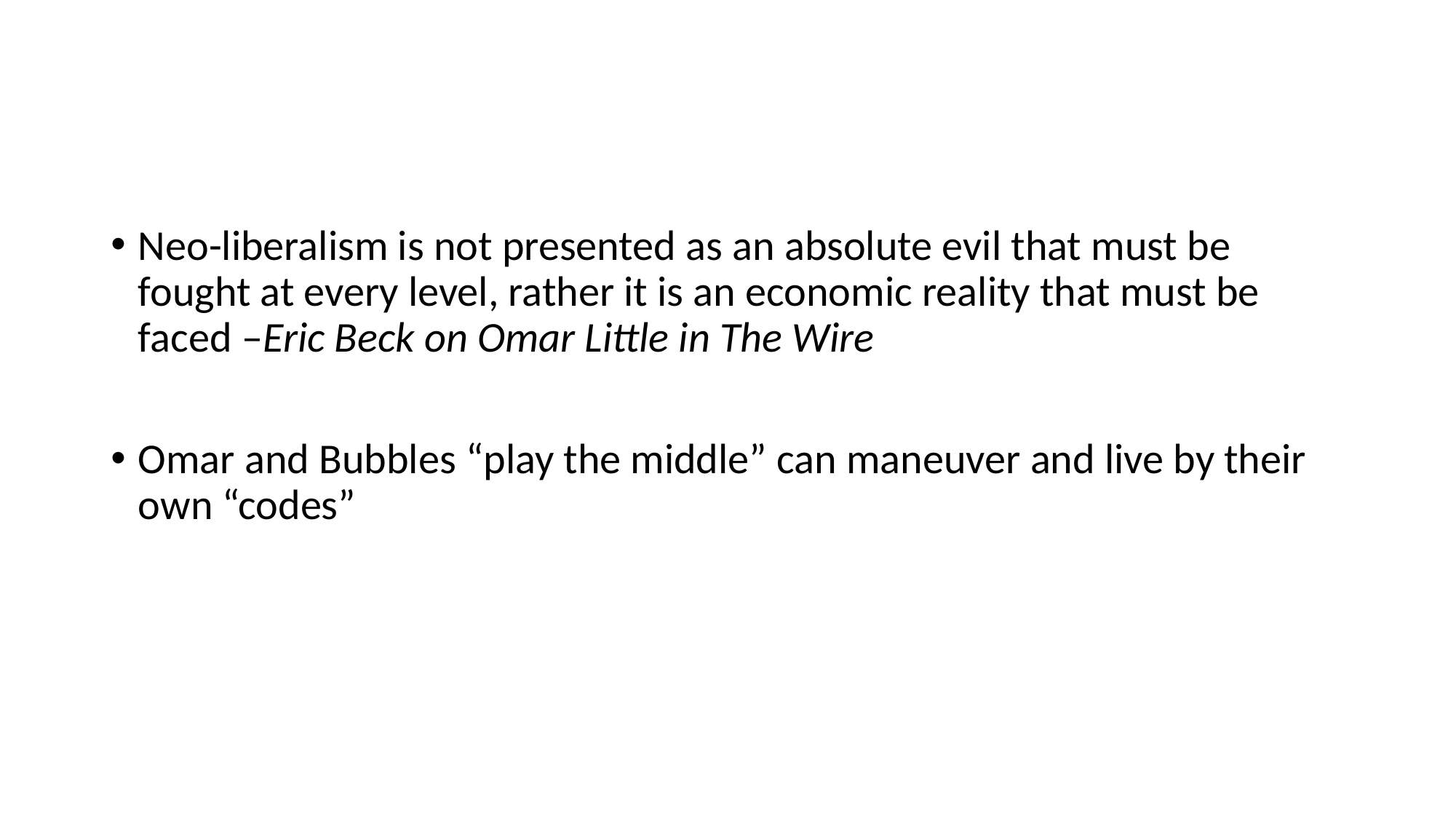

Neo-liberalism is not presented as an absolute evil that must be fought at every level, rather it is an economic reality that must be faced –Eric Beck on Omar Little in The Wire

Omar and Bubbles “play the middle” can maneuver and live by their own “codes”